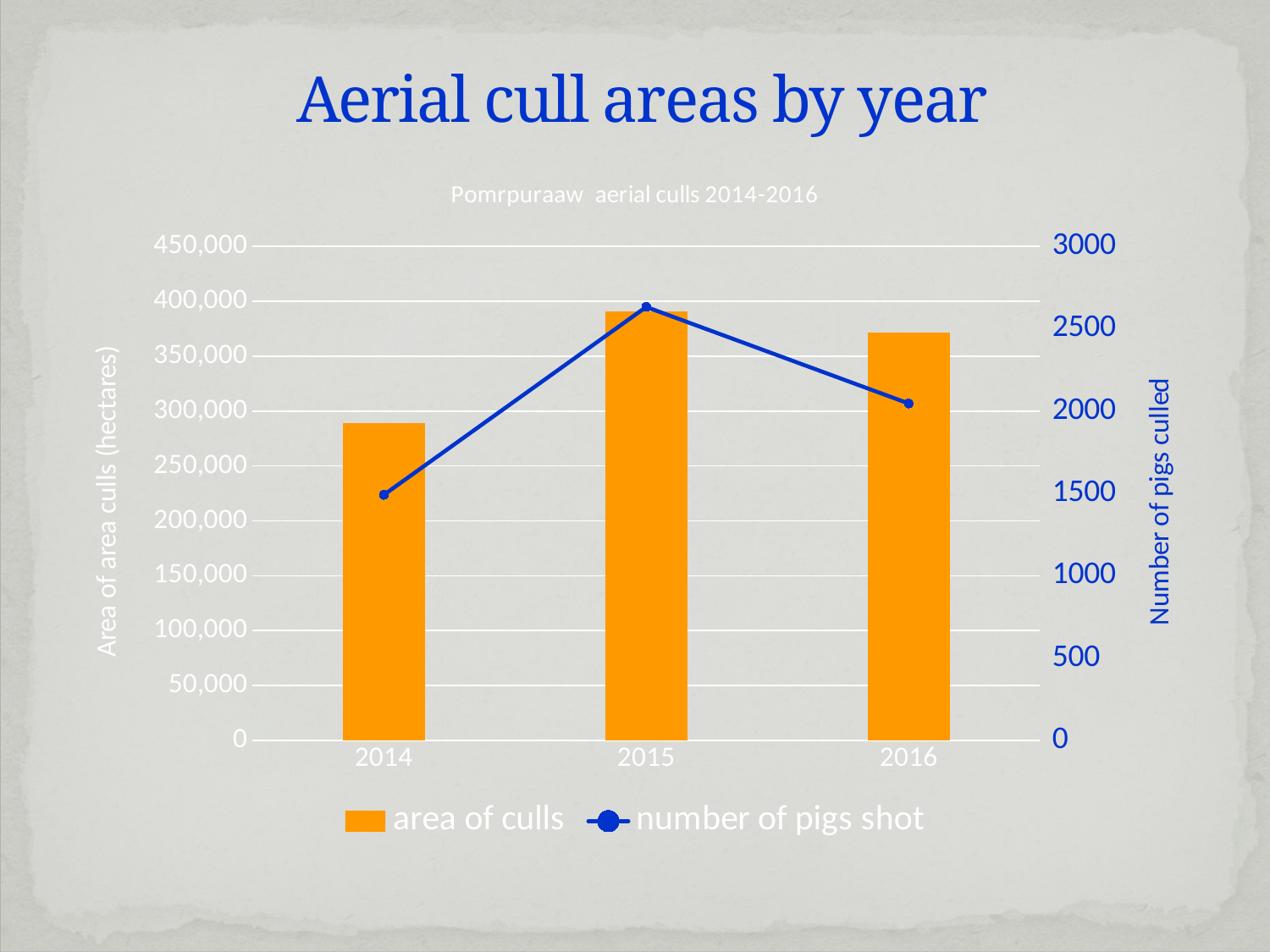

# Aerial cull areas by year

### Chart: Pomrpuraaw  aerial culls 2014-2016

| Category | area of culls | number of pigs shot |
|---|---|---|
| 2014 | 289227.0 | 1491.0 |
| 2015 | 390489.0 | 2632.0 |
| 2016 | 371303.0 | 2046.0 |